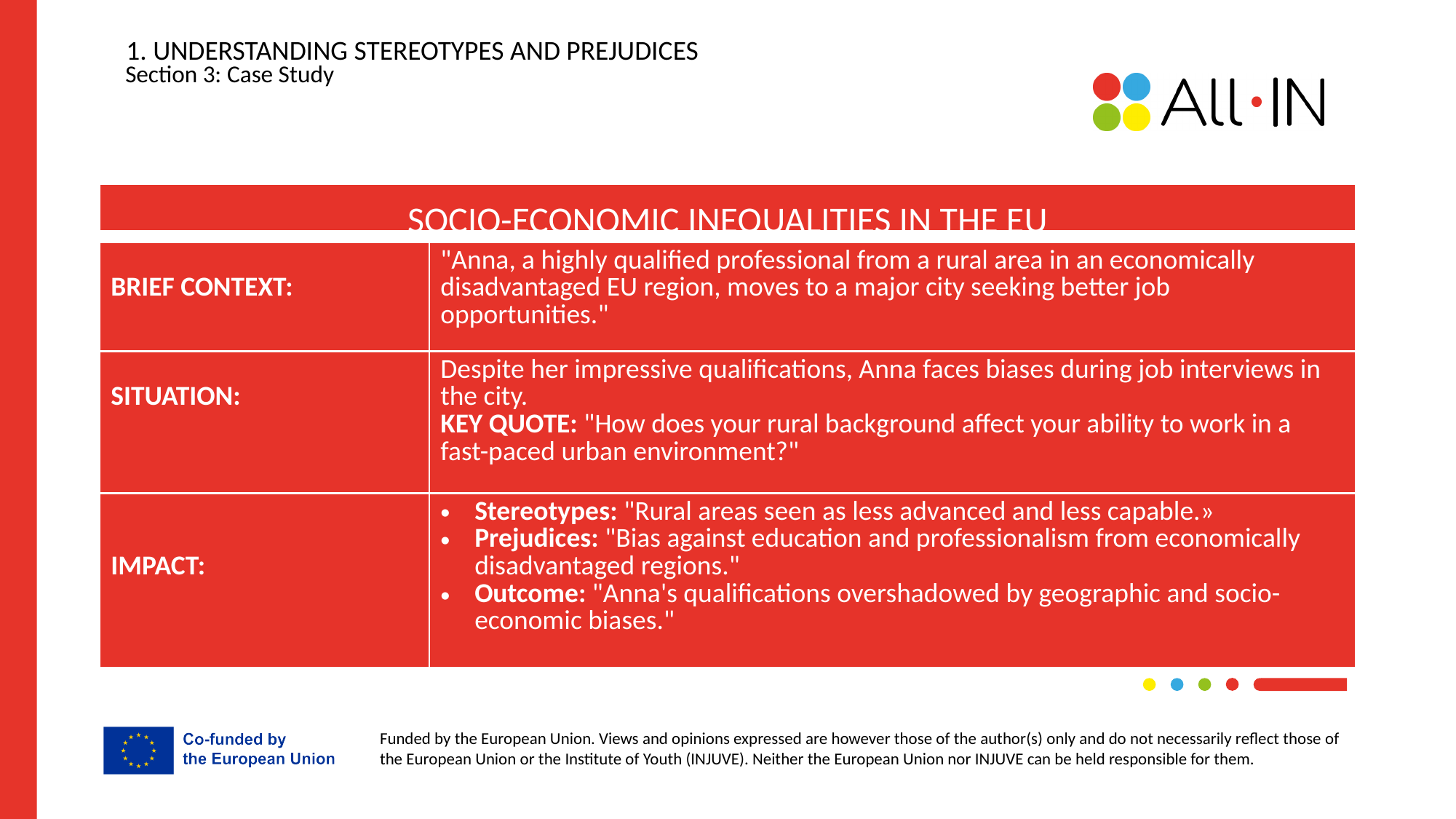

1. UNDERSTANDING STEREOTYPES AND PREJUDICES
 Section 3: Case Study

|  |
| --- |
SOCIO-ECONOMIC INEQUALITIES IN THE EU
| BRIEF CONTEXT: | "Anna, a highly qualified professional from a rural area in an economically disadvantaged EU region, moves to a major city seeking better job opportunities." |
| --- | --- |
| SITUATION: | Despite her impressive qualifications, Anna faces biases during job interviews in the city. KEY QUOTE: "How does your rural background affect your ability to work in a fast-paced urban environment?" |
| --- | --- |
| IMPACT: | Stereotypes: "Rural areas seen as less advanced and less capable.» Prejudices: "Bias against education and professionalism from economically disadvantaged regions." Outcome: "Anna's qualifications overshadowed by geographic and socio-economic biases." |
| --- | --- |